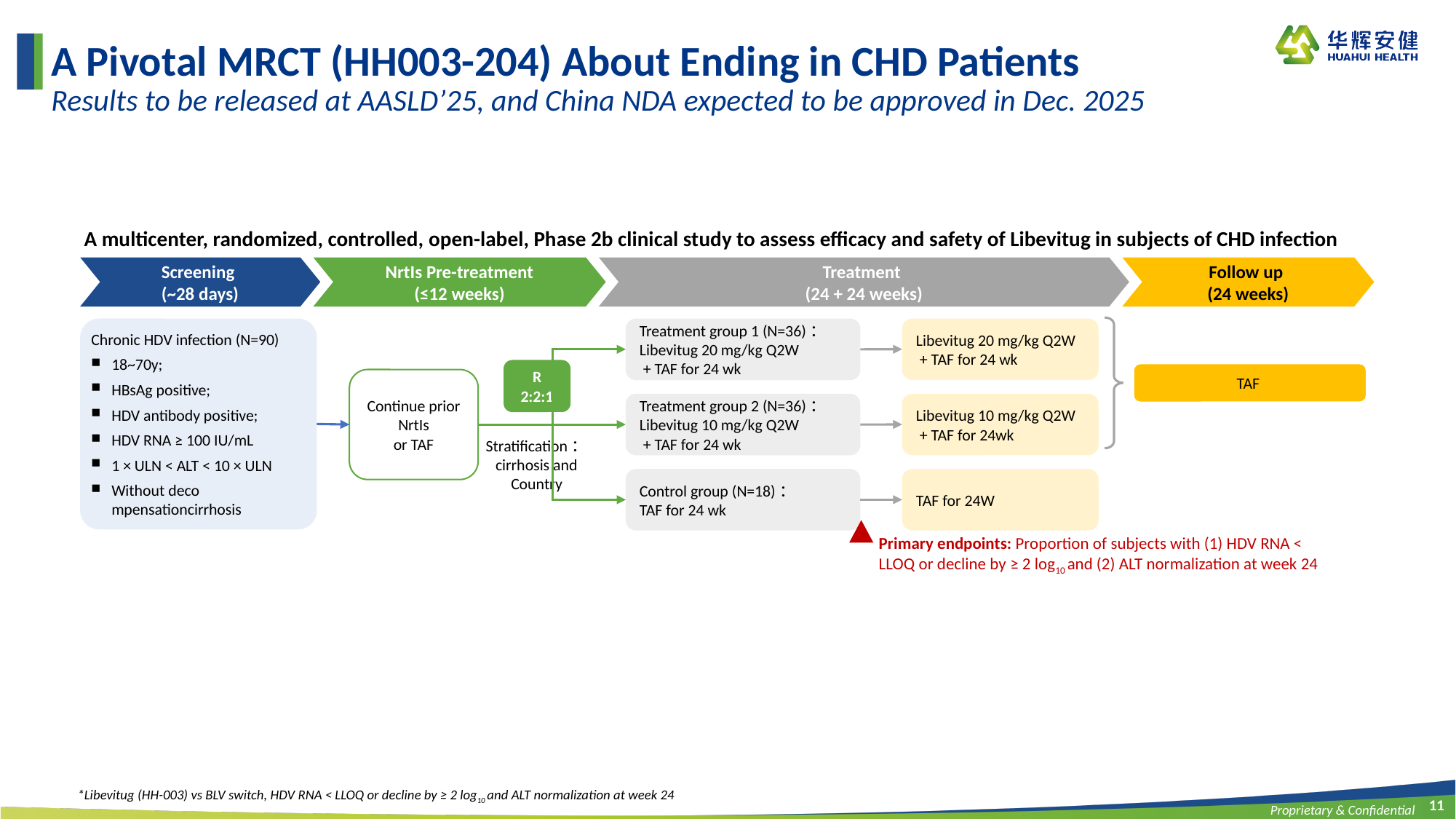

A Pivotal MRCT (HH003-204) About Ending in CHD Patients
Results to be released at AASLD’25, and China NDA expected to be approved in Dec. 2025
A multicenter, randomized, controlled, open-label, Phase 2b clinical study to assess efficacy and safety of Libevitug in subjects of CHD infection
Screening
(~28 days)​
NrtIs Pre-treatment
(≤12 weeks)
Treatment
(24 + 24 weeks)​
Follow up
(24 weeks)​

Chronic HDV infection (N=90)
18~70y;
HBsAg positive;
HDV antibody positive;
HDV RNA ≥ 100 IU/mL
1 × ULN < ALT < 10 × ULN
Without deco mpensationcirrhosis
Treatment group 1 (N=36)：
Libevitug 20 mg/kg Q2W
 + TAF for 24 wk
Libevitug 20 mg/kg Q2W
 + TAF for 24 wk
R
2:2:1
TAF
Continue prior NrtIs
 or TAF
Treatment group 2 (N=36)：
Libevitug 10 mg/kg Q2W
 + TAF for 24 wk
Libevitug 10 mg/kg Q2W
 + TAF for 24wk
Stratification：
cirrhosis and Country
Control group (N=18)：
TAF for 24 wk
TAF for 24W

Primary endpoints: Proportion of subjects with (1) HDV RNA < LLOQ or decline by ≥ 2 log10 and (2) ALT normalization at week 24
11
*Libevitug (HH-003) vs BLV switch, HDV RNA < LLOQ or decline by ≥ 2 log10 and ALT normalization at week 24